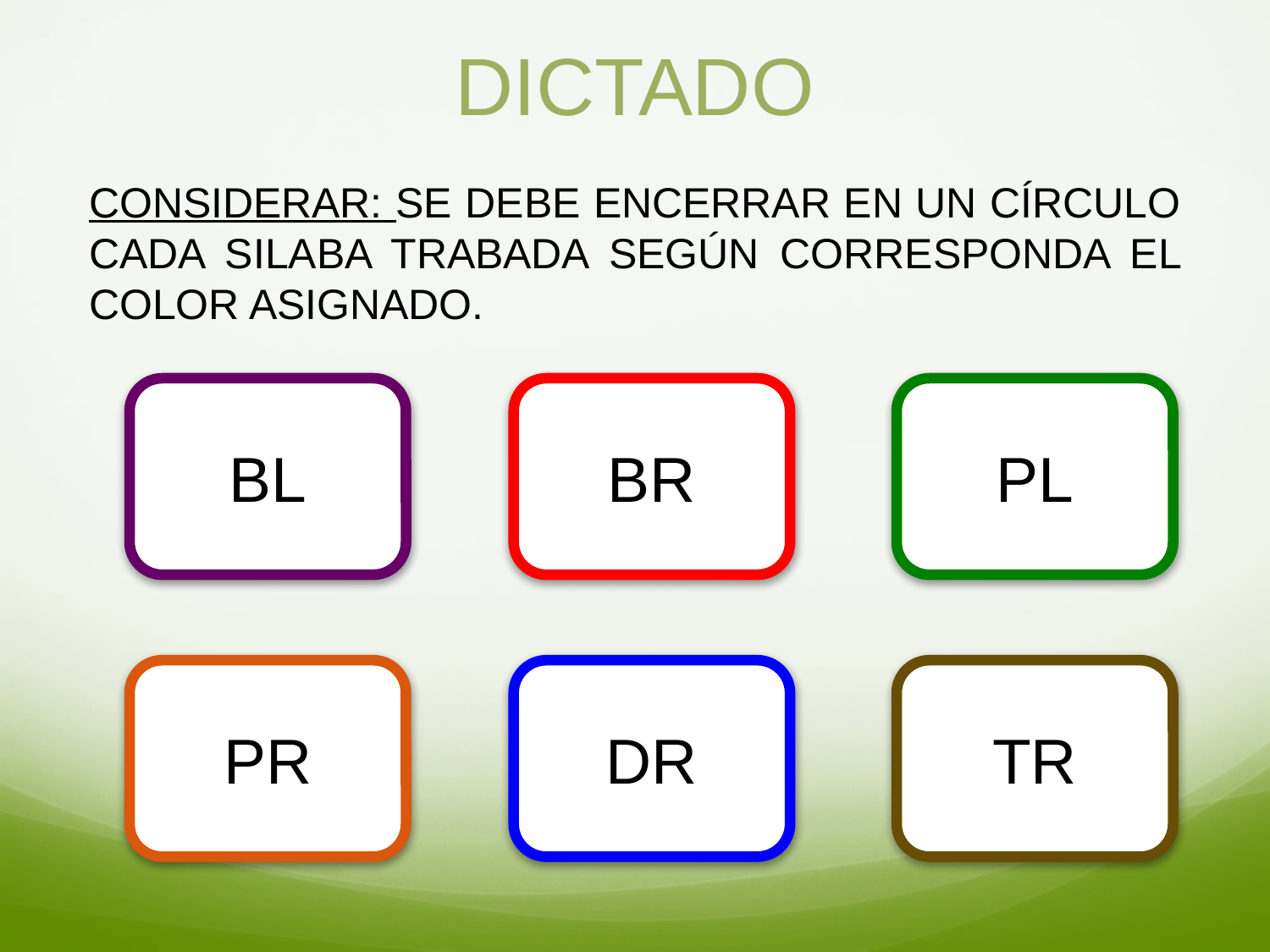

# DICTADO
CONSIDERAR: SE DEBE ENCERRAR EN UN CÍRCULO CADA SILABA TRABADA SEGÚN CORRESPONDA EL COLOR ASIGNADO.

BL
BR
PL
PR
DR
TR